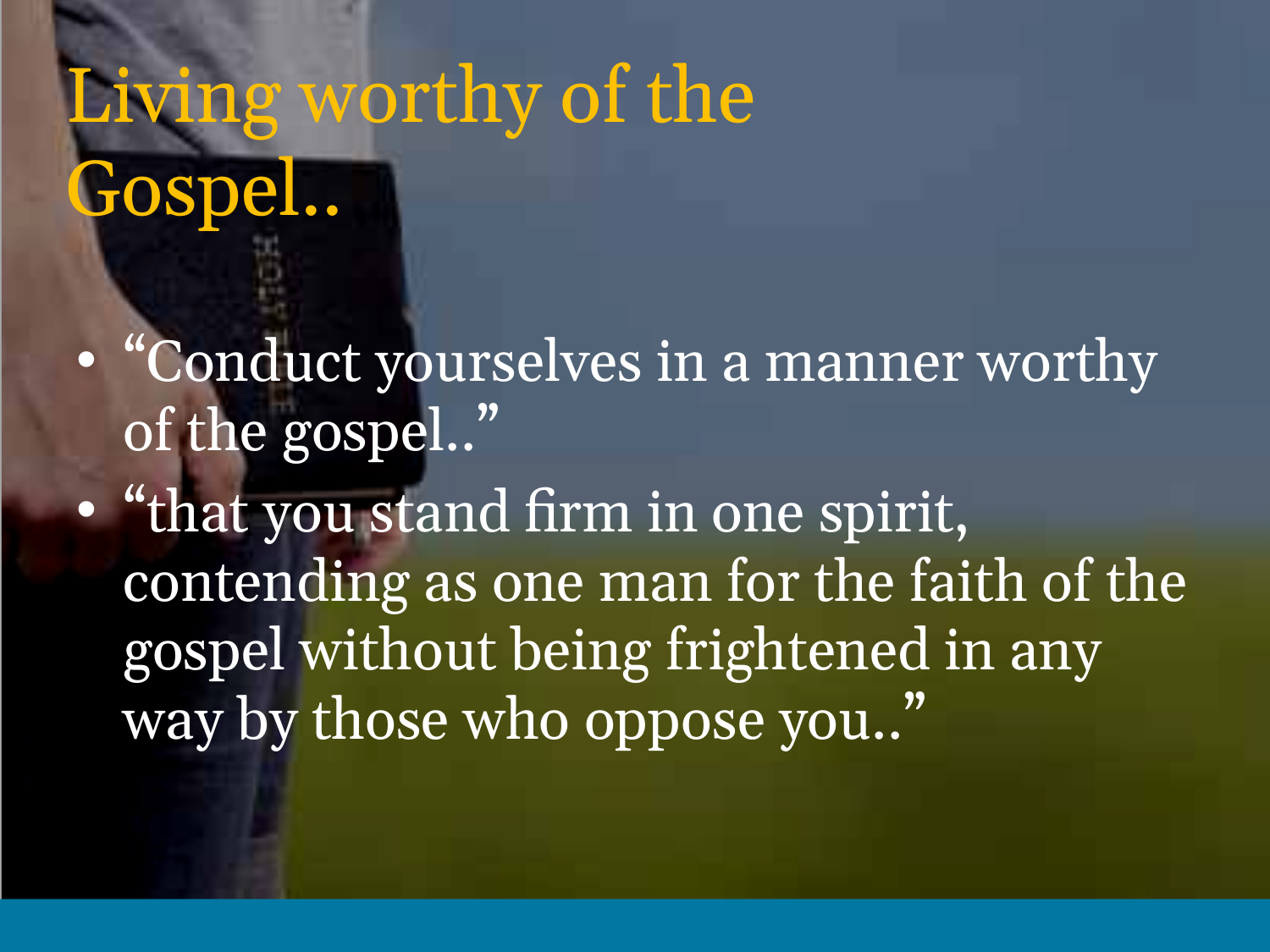

# Living worthy of the Gospel..
“Conduct yourselves in a manner worthy of the gospel..”
“that you stand firm in one spirit, contending as one man for the faith of the gospel without being frightened in any way by those who oppose you..”